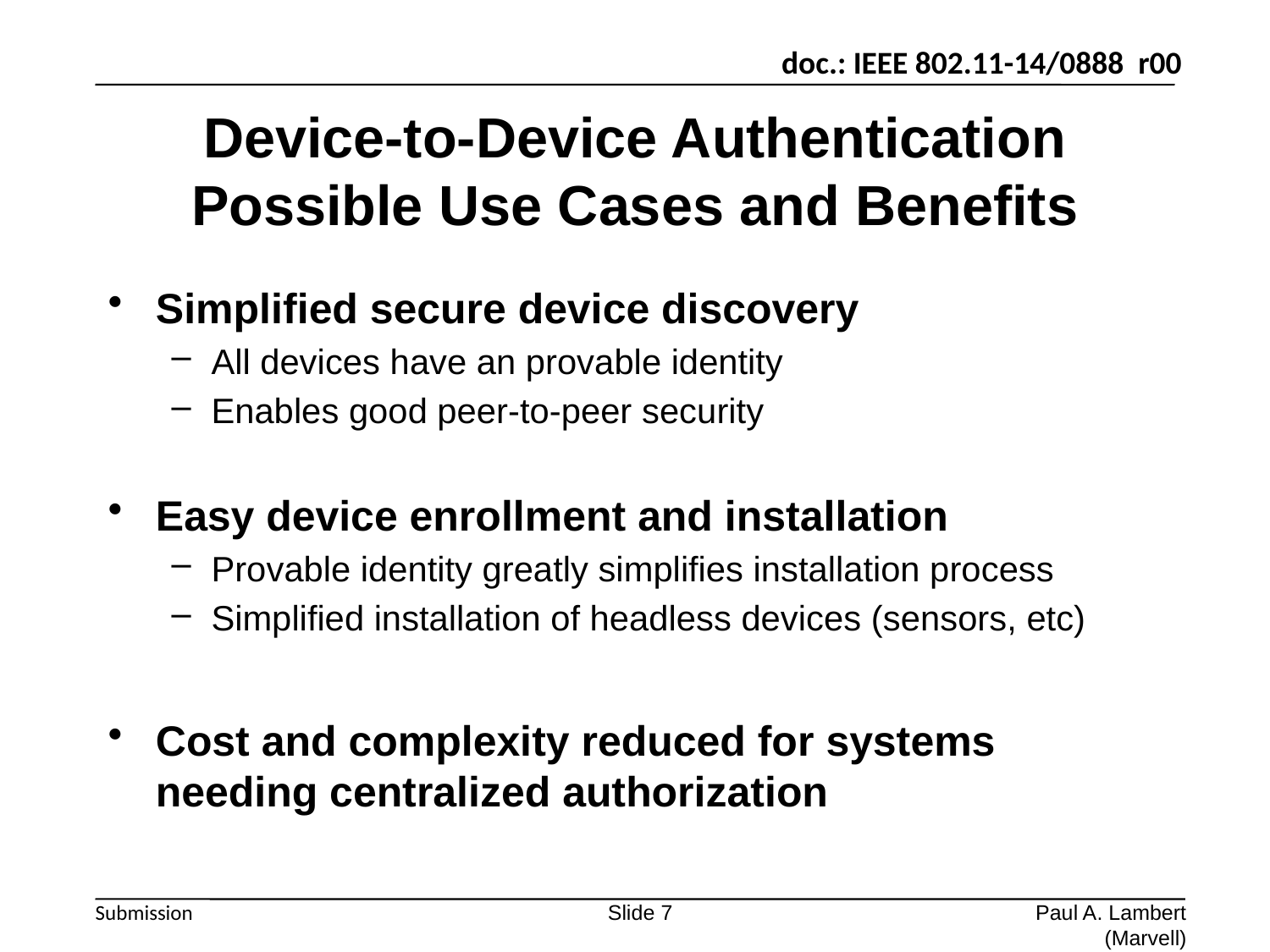

# Device-to-Device Authentication Possible Use Cases and Benefits
Simplified secure device discovery
All devices have an provable identity
Enables good peer-to-peer security

Easy device enrollment and installation
Provable identity greatly simplifies installation process
Simplified installation of headless devices (sensors, etc)

Cost and complexity reduced for systems needing centralized authorization

Slide 7
Paul A. Lambert (Marvell)